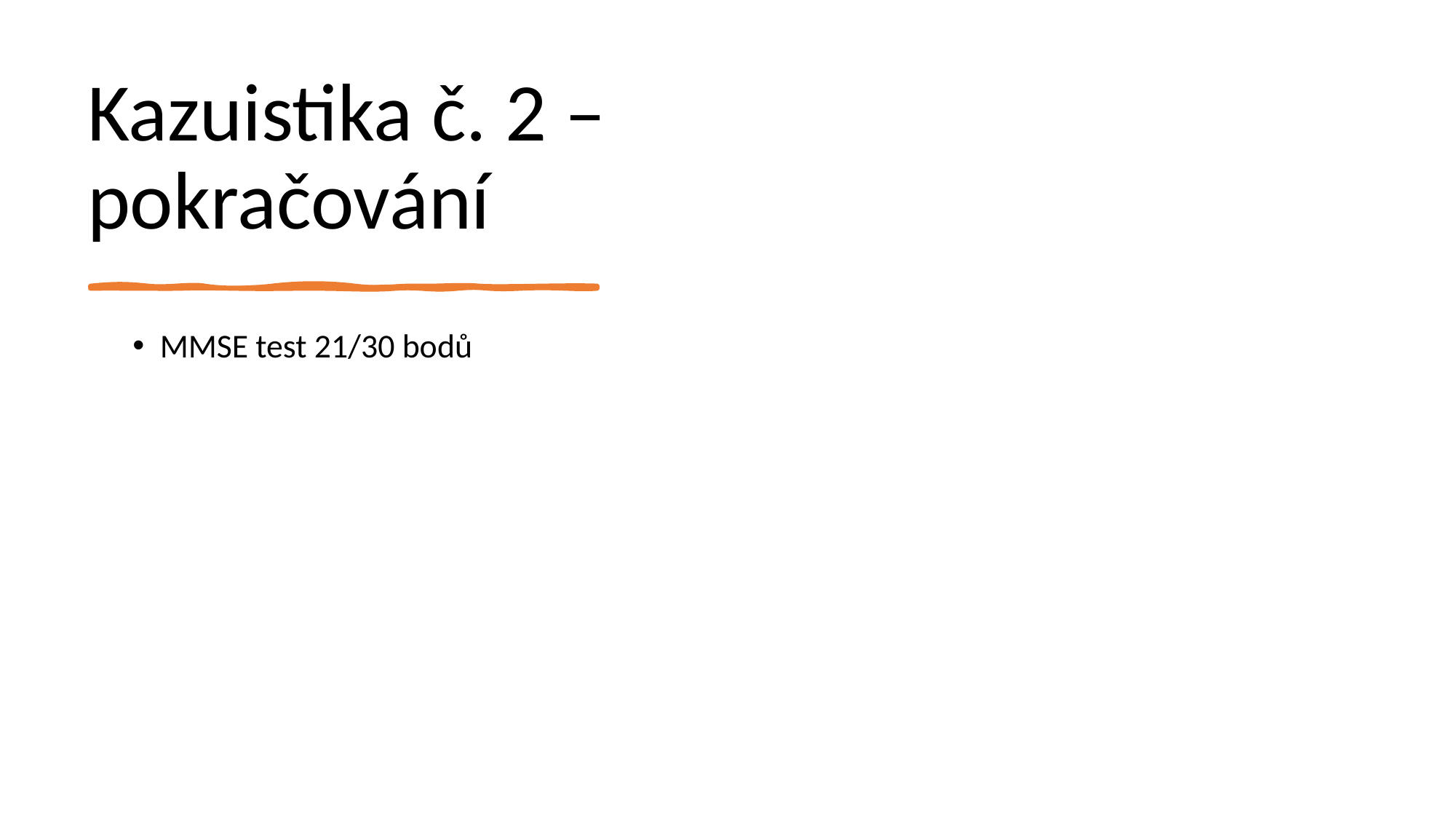

# Kazuistika č. 2 – pokračování

MMSE test 21/30 bodů